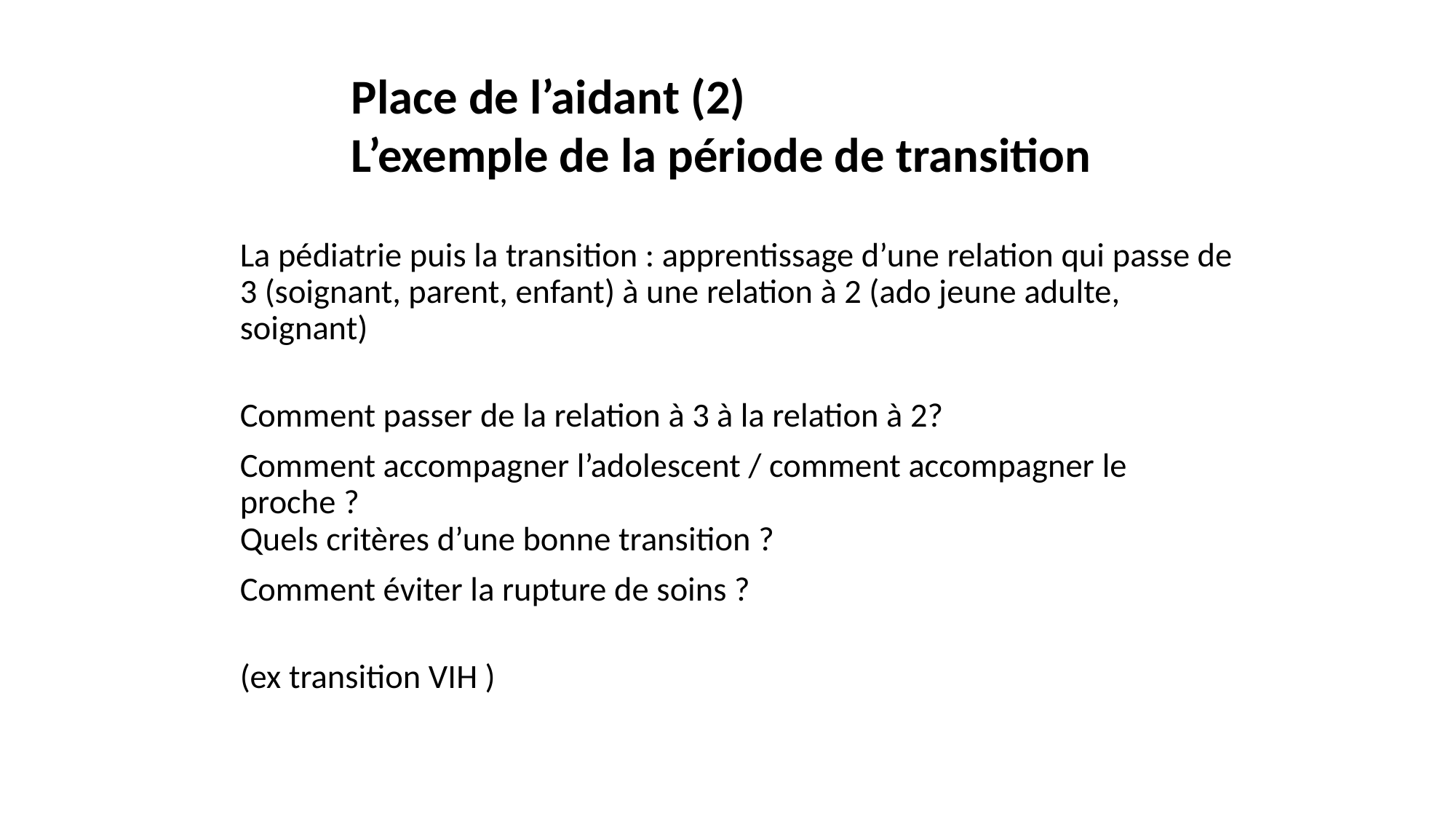

Place de l’aidant (2)
L’exemple de la période de transition
#

La pédiatrie puis la transition : apprentissage d’une relation qui passe de 3 (soignant, parent, enfant) à une relation à 2 (ado jeune adulte, soignant)
Comment passer de la relation à 3 à la relation à 2?
Comment accompagner l’adolescent / comment accompagner le proche ?
Quels critères d’une bonne transition ?
Comment éviter la rupture de soins ?
(ex transition VIH )